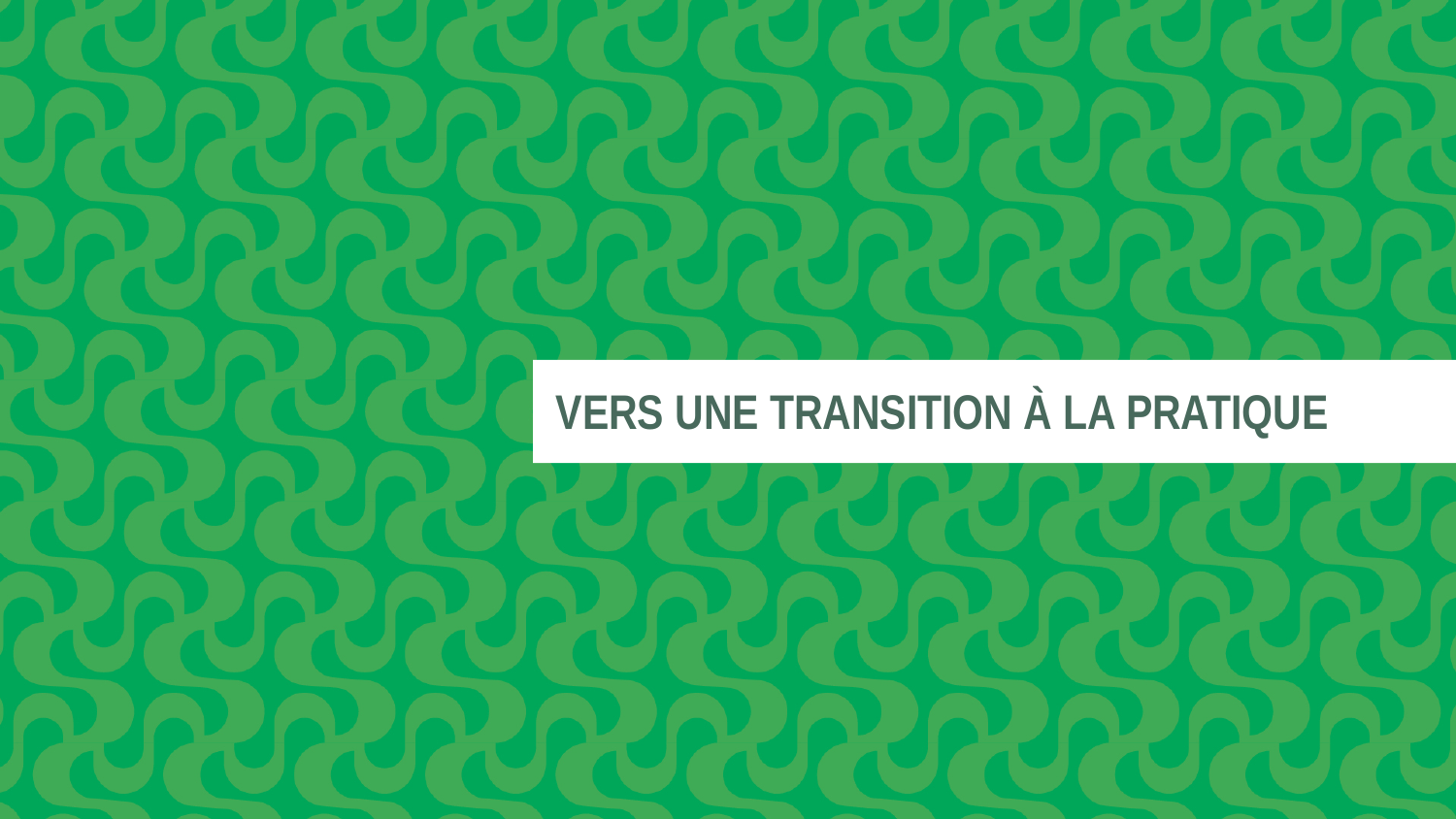

# Vers une transition à la pratique